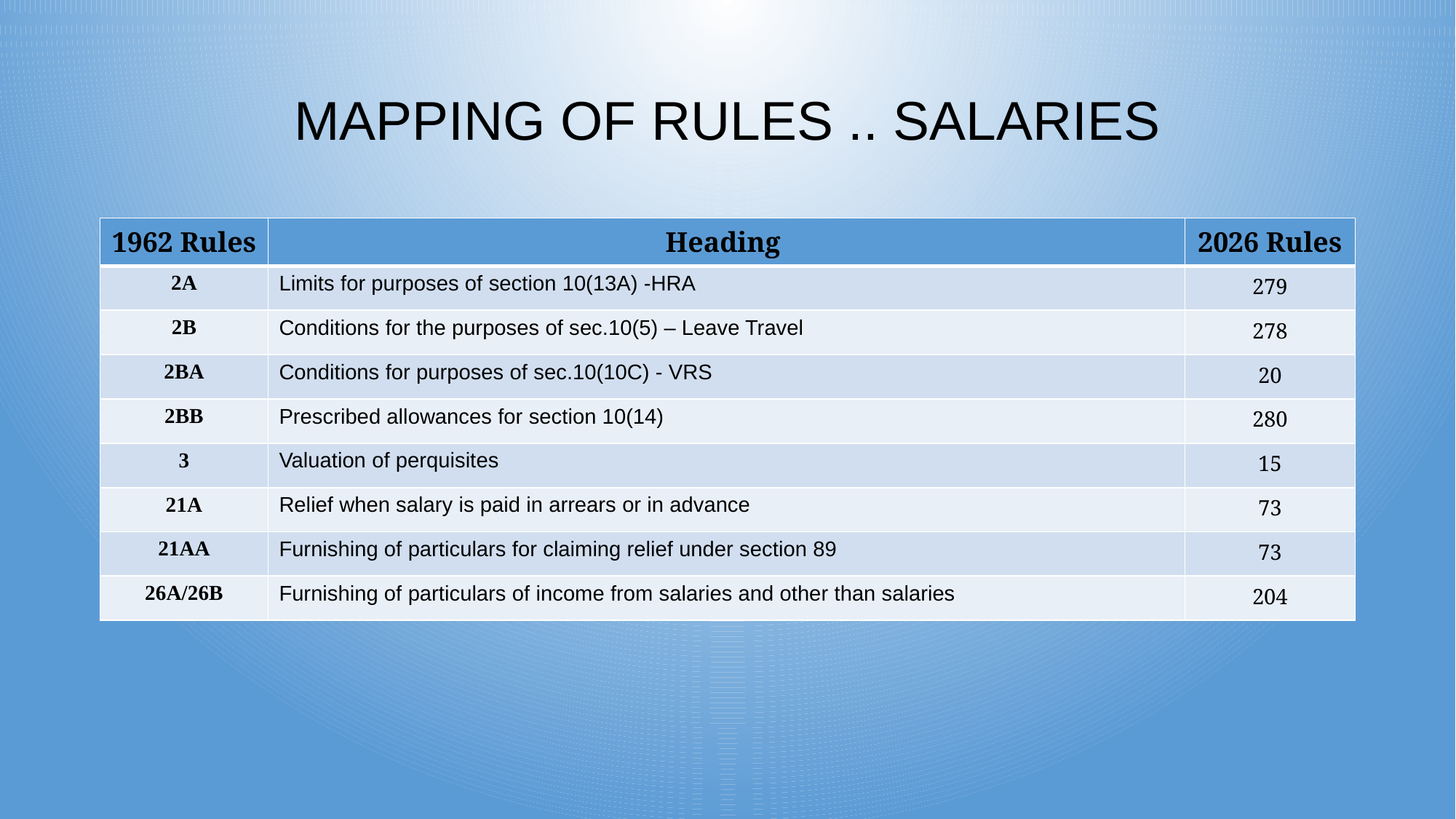

# MAPPING OF RULES .. SALARIES
| 1962 Rules | Heading | 2026 Rules |
| --- | --- | --- |
| 2A | Limits for purposes of section 10(13A) -HRA | 279 |
| 2B | Conditions for the purposes of sec.10(5) – Leave Travel | 278 |
| 2BA | Conditions for purposes of sec.10(10C) - VRS | 20 |
| 2BB | Prescribed allowances for section 10(14) | 280 |
| 3 | Valuation of perquisites | 15 |
| 21A | Relief when salary is paid in arrears or in advance | 73 |
| 21AA | Furnishing of particulars for claiming relief under section 89 | 73 |
| 26A/26B | Furnishing of particulars of income from salaries and other than salaries | 204 |